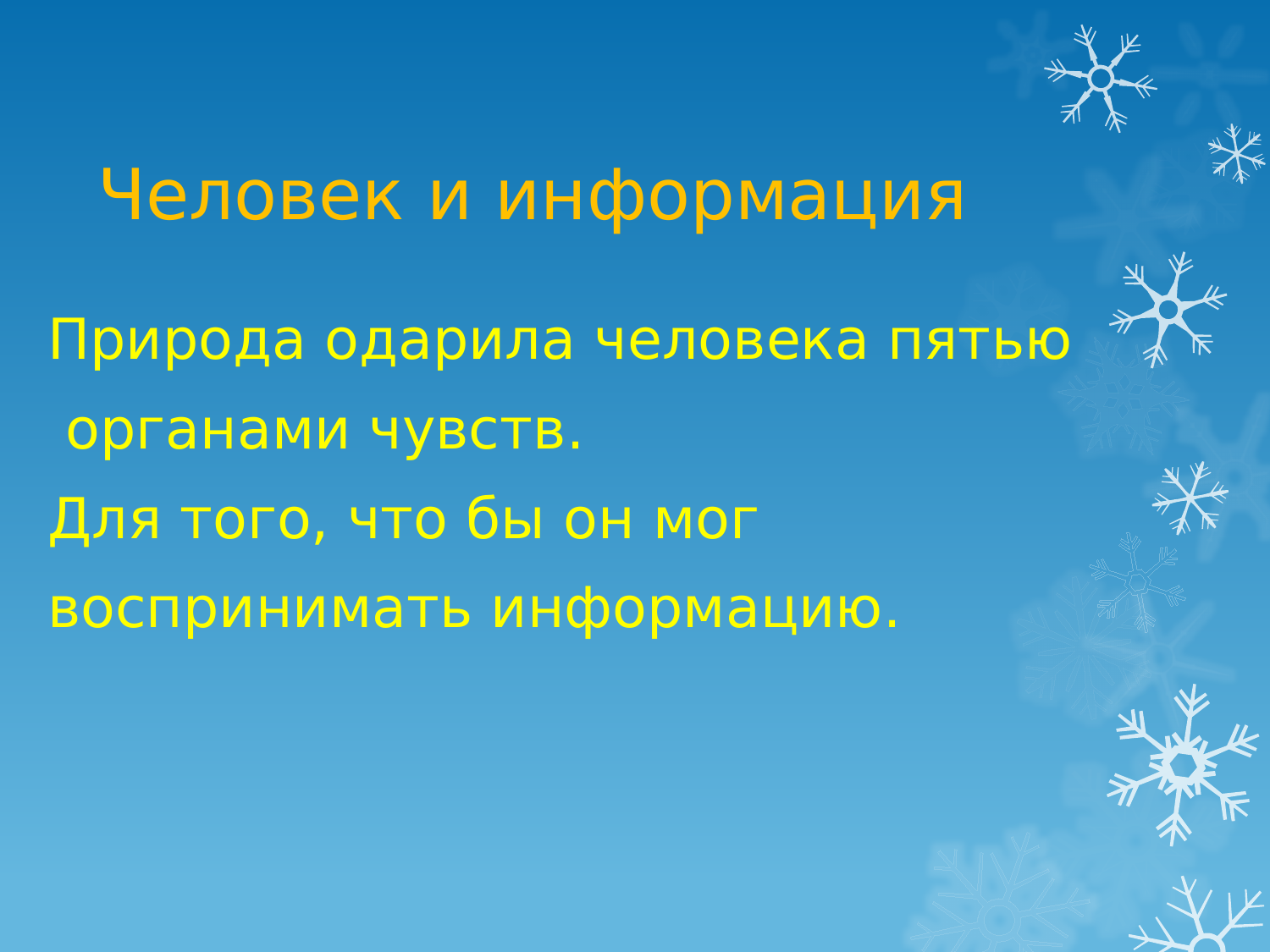

# Человек и информация
Природа одарила человека пятью
 органами чувств.
Для того, что бы он мог
воспринимать информацию.